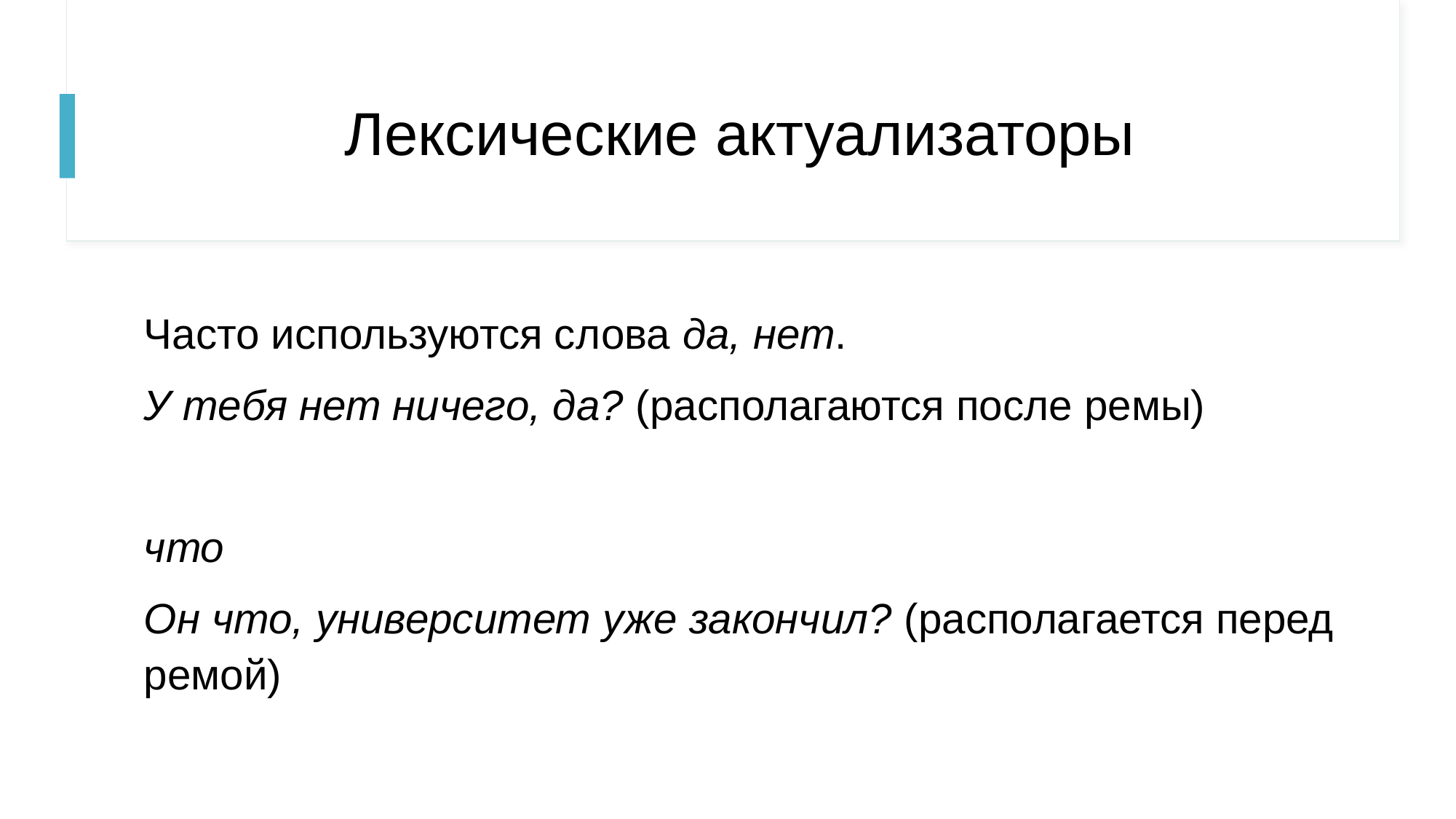

# Лексические актуализаторы
Часто используются слова да, нет.
У тебя нет ничего, да? (располагаются после ремы)

что
Он что, университет уже закончил? (располагается перед ремой)